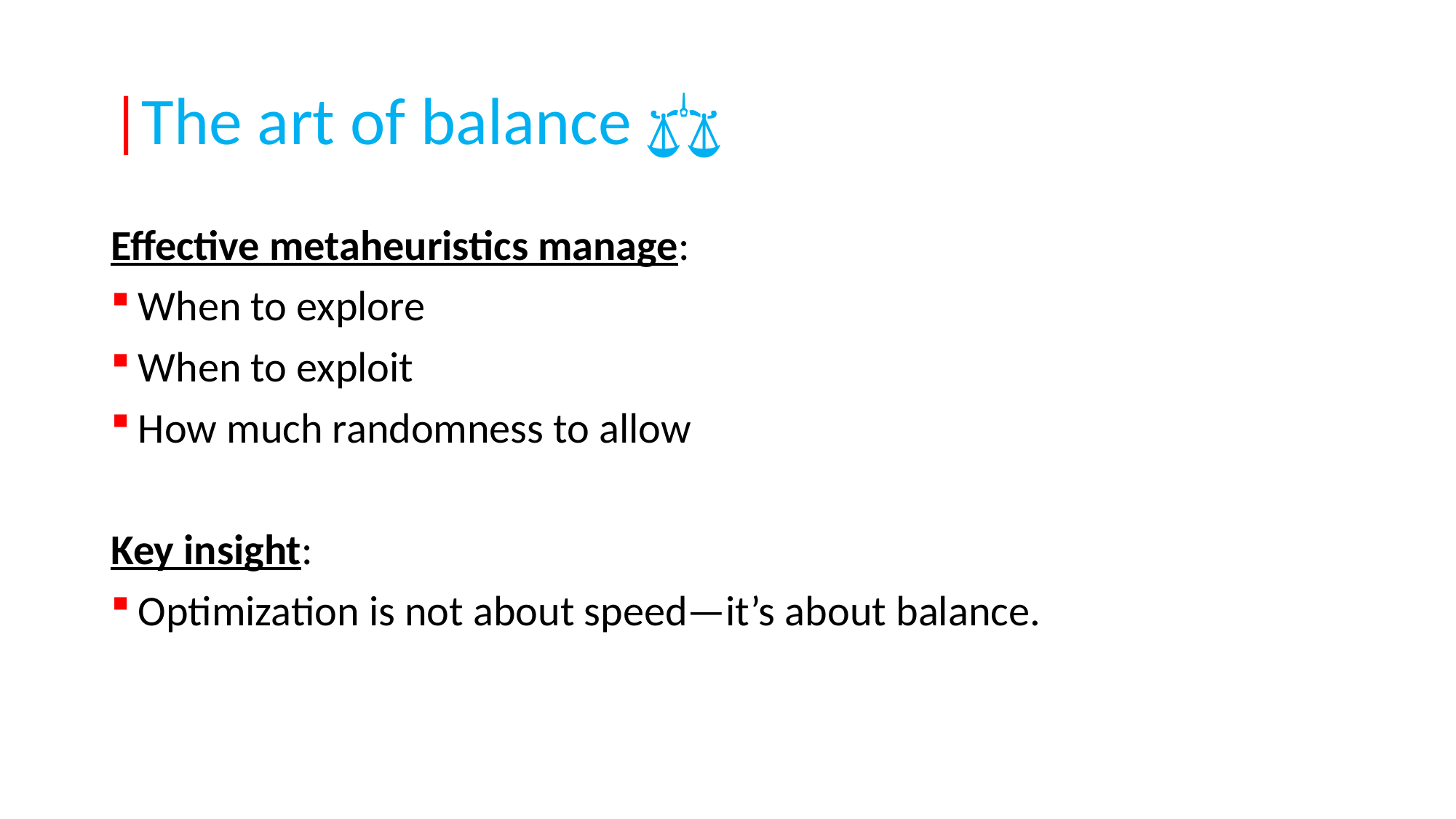

# |The art of balance ⚖️
Effective metaheuristics manage:
When to explore
When to exploit
How much randomness to allow

Key insight:
Optimization is not about speed—it’s about balance.